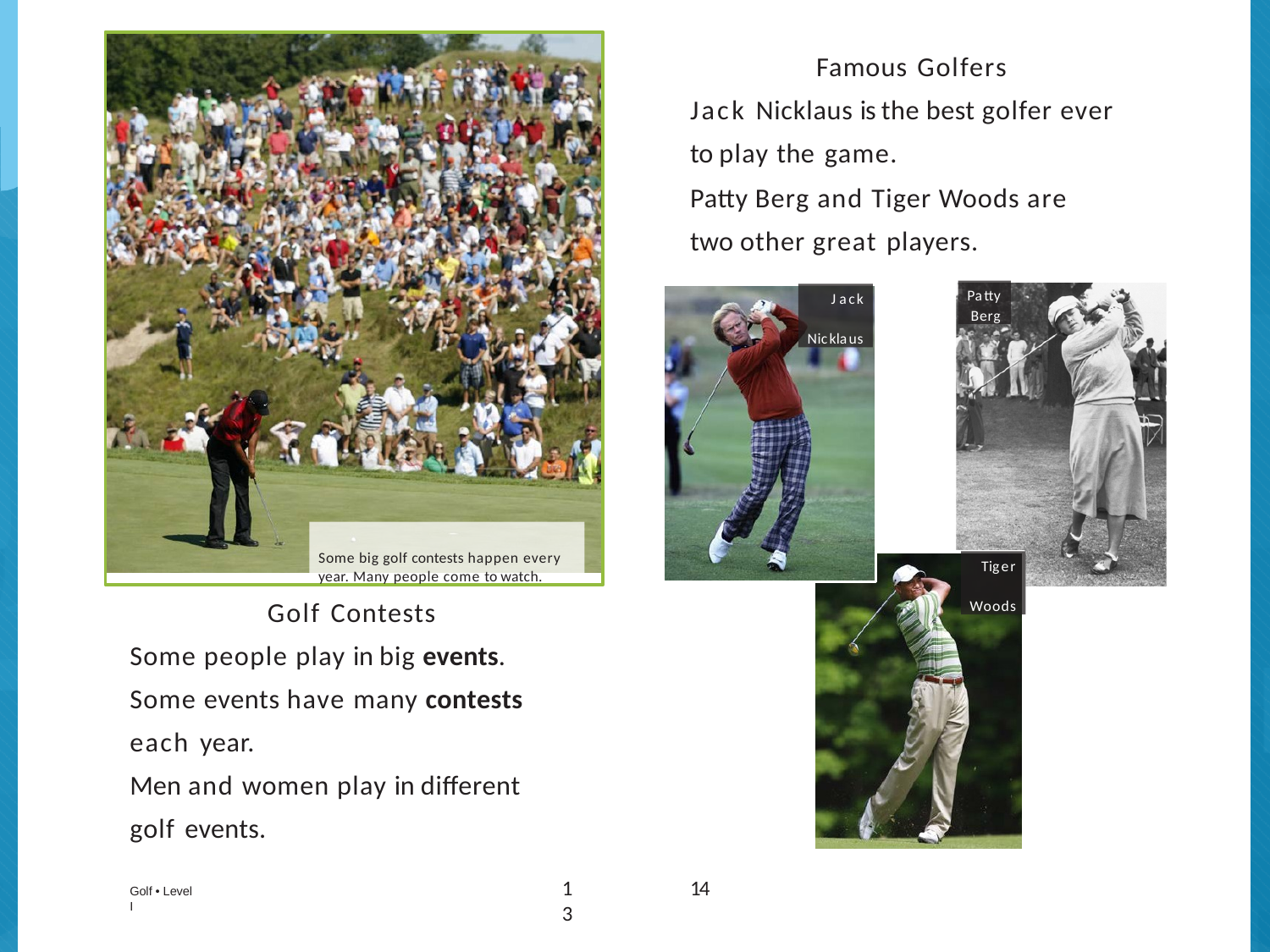

Some big golf contests happen every  year. Many people come to watch.
# Famous Golfers
Jack Nicklaus is the best golfer ever  to play the game.
Patty Berg and Tiger Woods are  two other great players.
Patty  Berg

Jack  Nicklaus

Tiger  Woods

Golf Contests
Some people play in big events.  Some events have many contests  each year.
Men and women play in different  golf events.
13
14
Golf • Level I